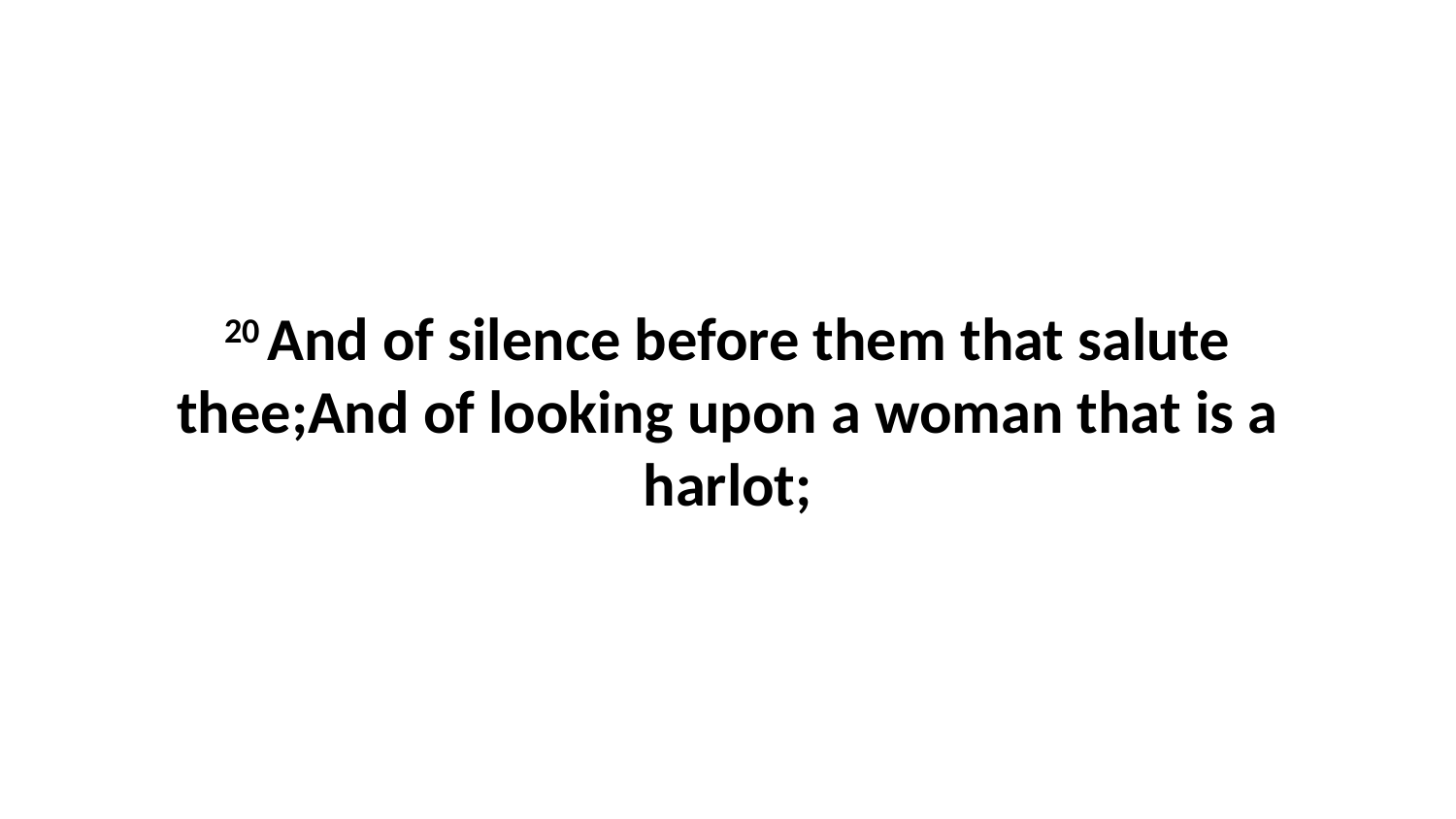

20 And of silence before them that salute thee;And of looking upon a woman that is a harlot;